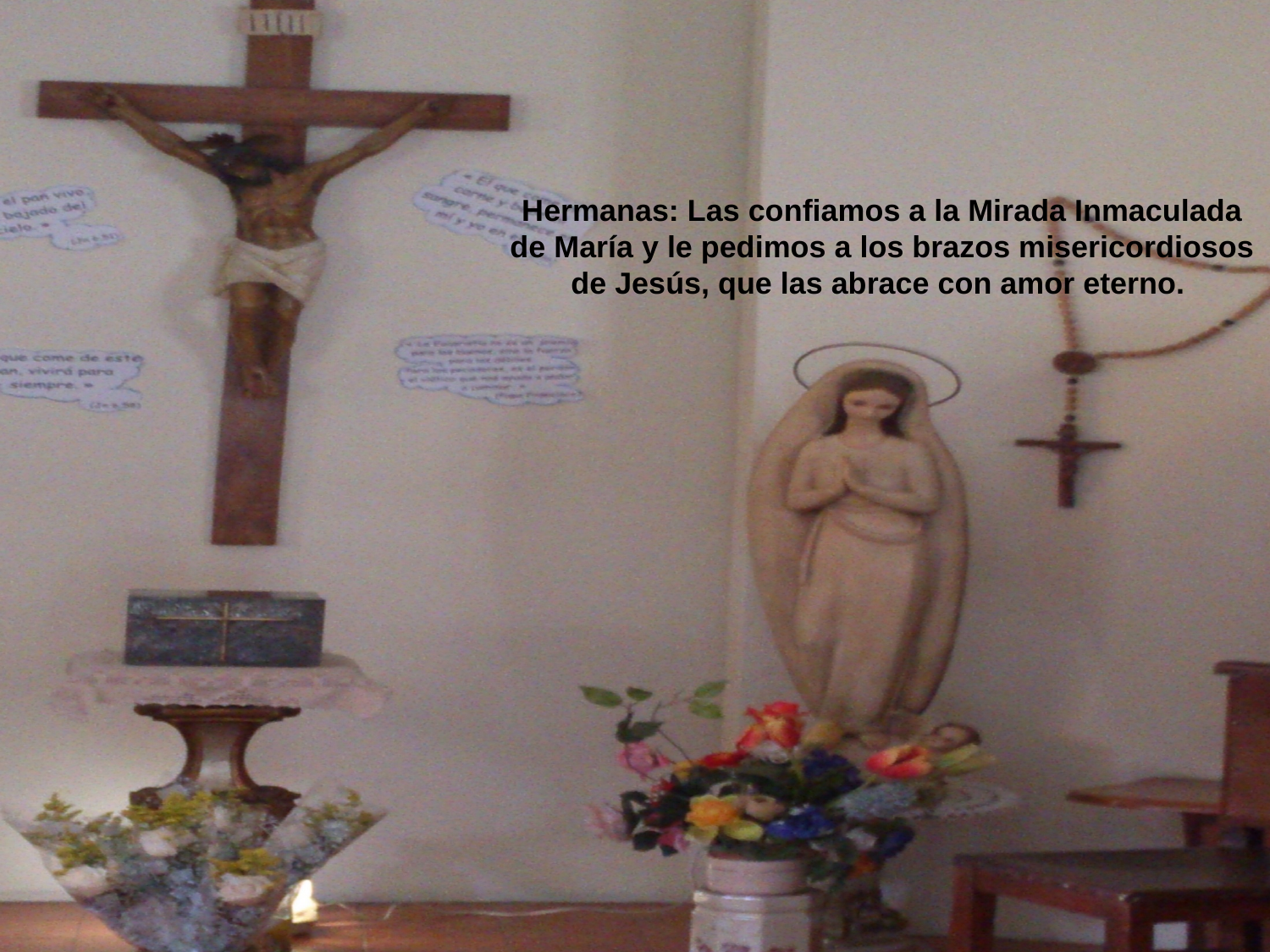

# Hermanas: Las confiamos a la Mirada Inmaculada de María y le pedimos a los brazos misericordiosos de Jesús, que las abrace con amor eterno.